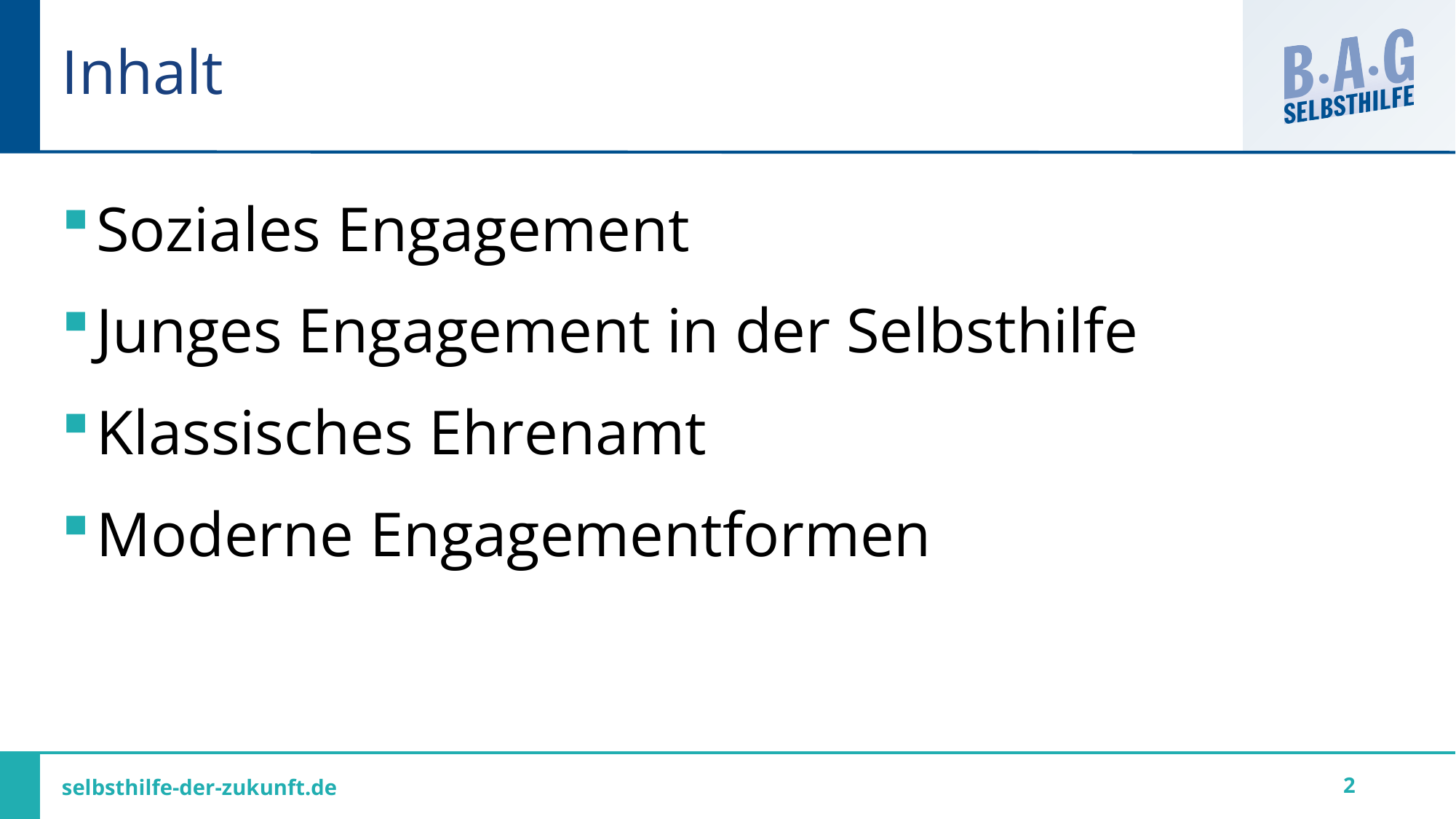

# Inhalt
Soziales Engagement
Junges Engagement in der Selbsthilfe
Klassisches Ehrenamt
Moderne Engagementformen

2
selbsthilfe-der-zukunft.de